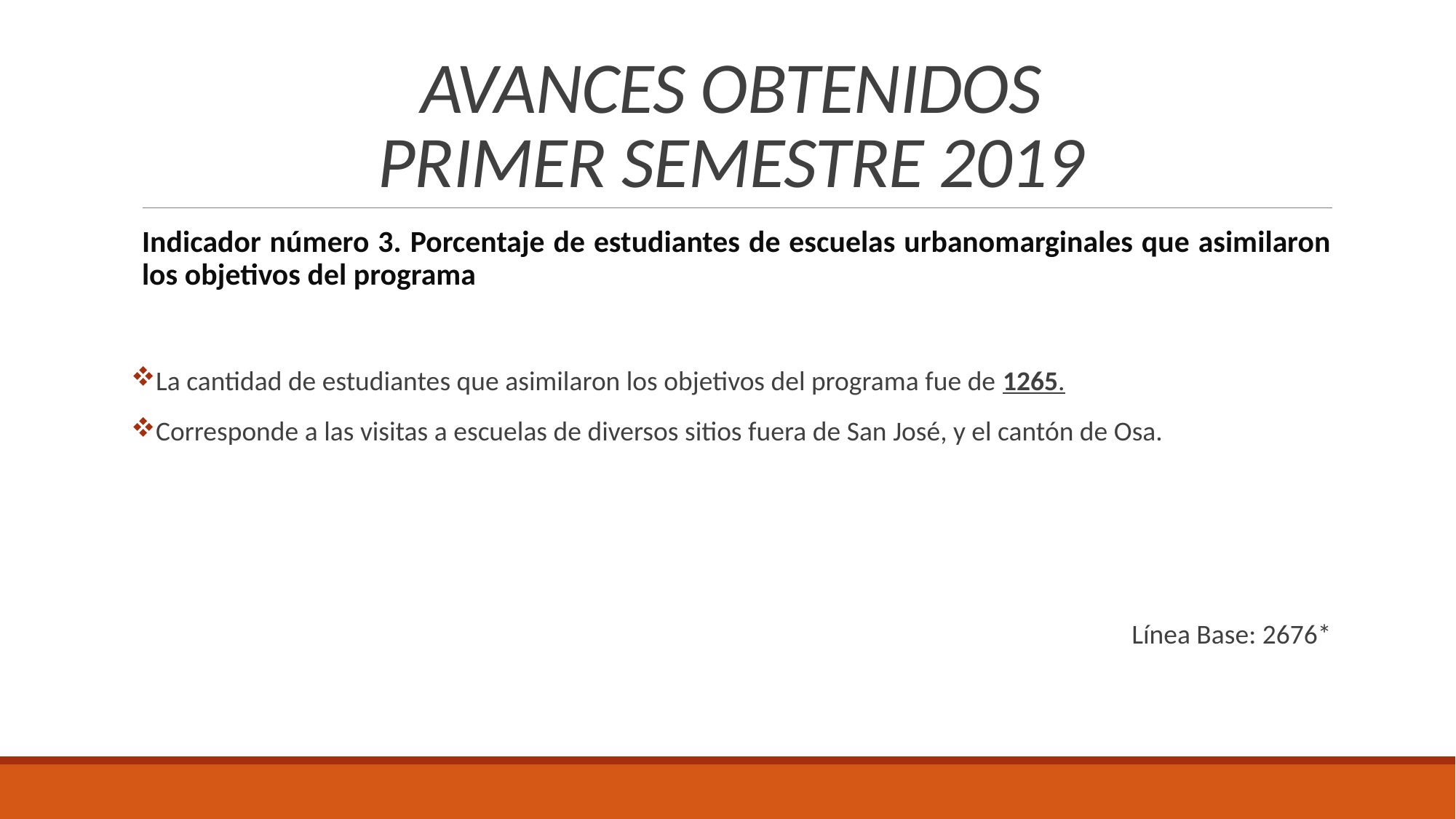

# AVANCES OBTENIDOS PRIMER SEMESTRE 2019
Indicador número 3. Porcentaje de estudiantes de escuelas urbanomarginales que asimilaron los objetivos del programa

La cantidad de estudiantes que asimilaron los objetivos del programa fue de 1265.
Corresponde a las visitas a escuelas de diversos sitios fuera de San José, y el cantón de Osa.

Línea Base: 2676*